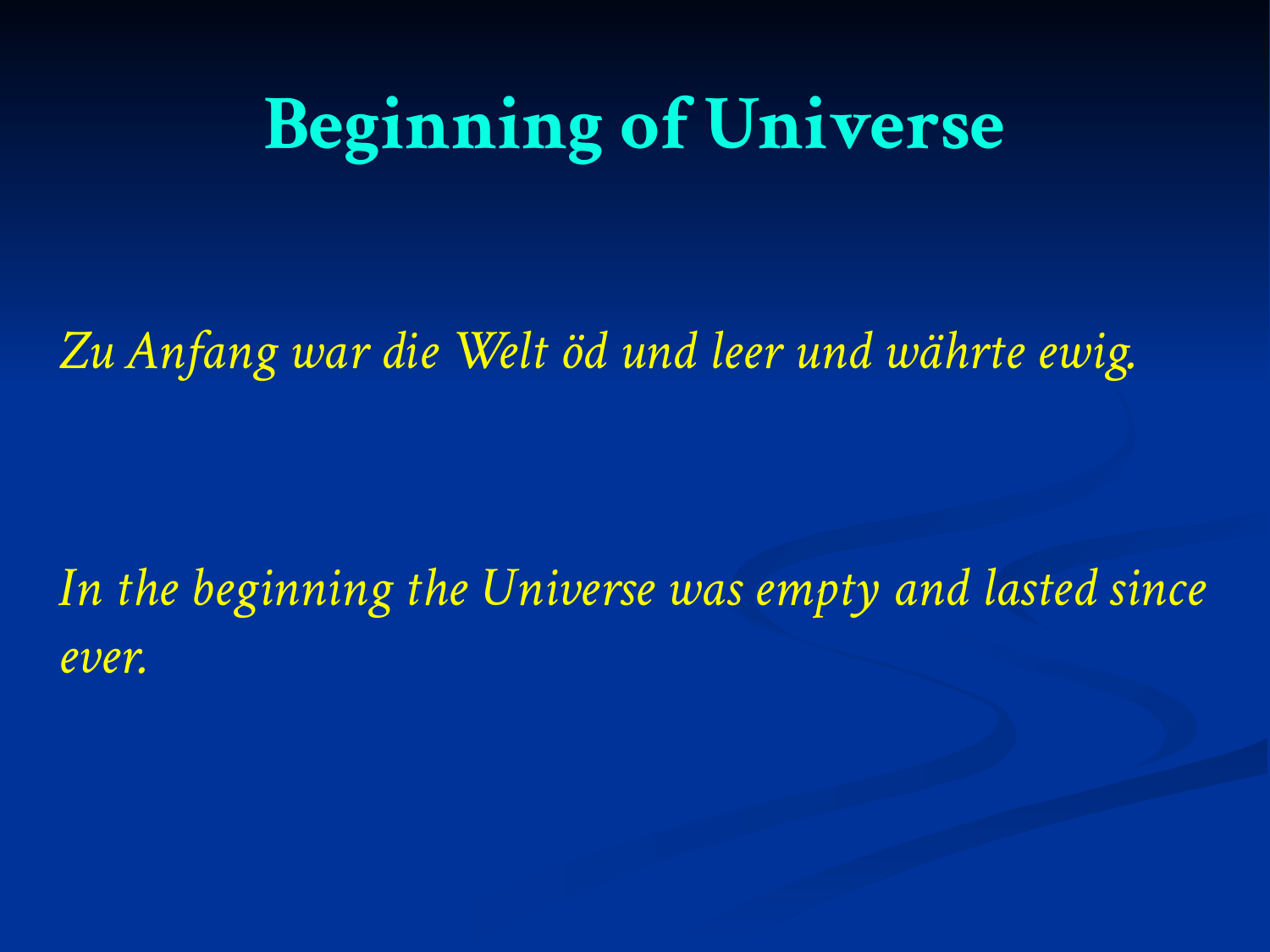

# Beginning of Universe
Zu Anfang war die Welt öd und leer und währte ewig.

In the beginning the Universe was empty and lasted since ever.